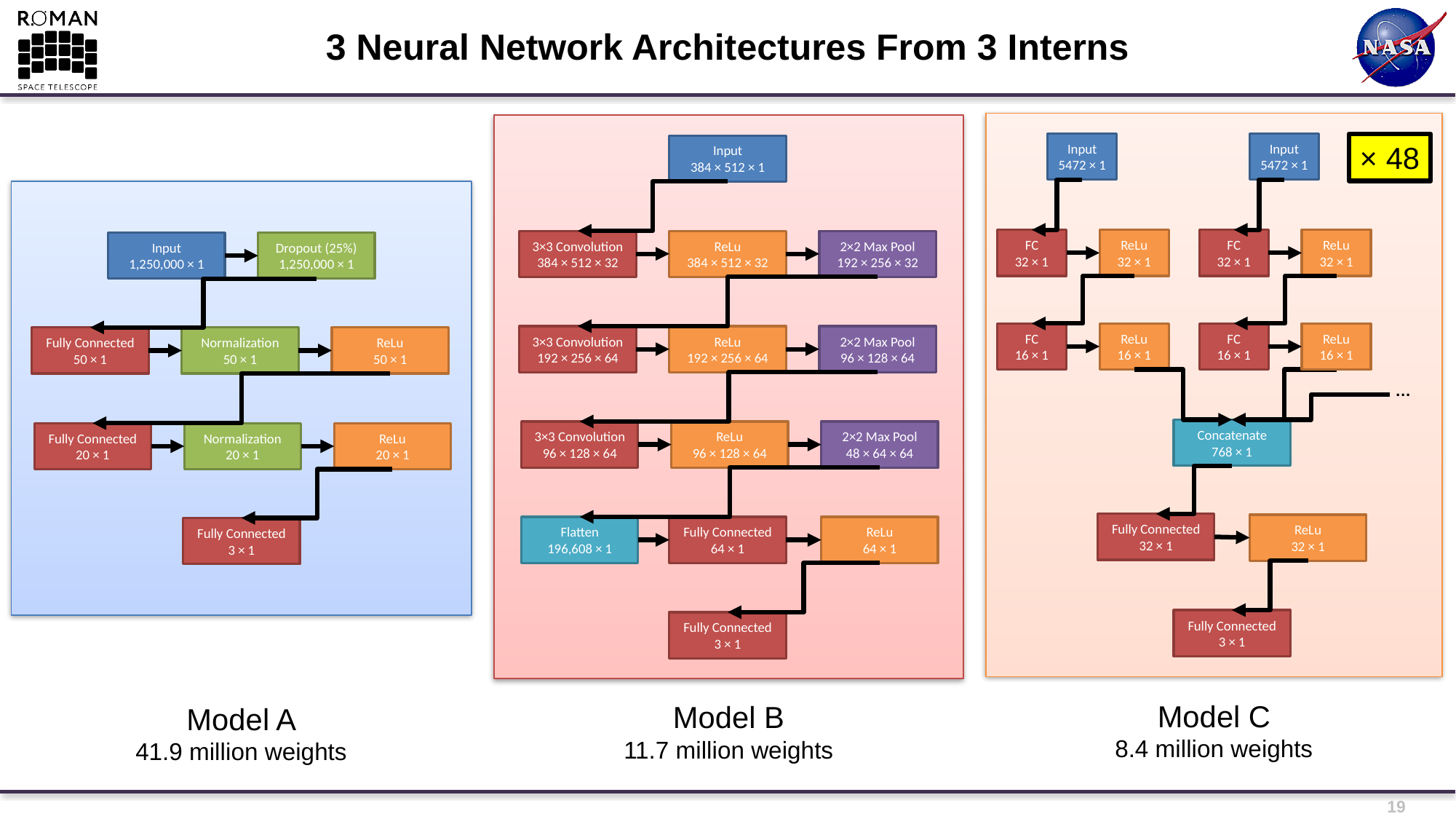

# 3 Neural Network Architectures From 3 Interns

Input
5472 × 1
Input
5472 × 1
× 48
FC
32 × 1
ReLu
32 × 1
FC
32 × 1
ReLu
32 × 1
FC
16 × 1
ReLu
16 × 1
FC
16 × 1
ReLu
16 × 1
…
Concatenate
768 × 1
Fully Connected
32 × 1
ReLu
32 × 1
Fully Connected
3 × 1

Input
384 × 512 × 1
3×3 Convolution
384 × 512 × 32
ReLu
384 × 512 × 32
2×2 Max Pool
192 × 256 × 32
3×3 Convolution
192 × 256 × 64
ReLu
192 × 256 × 64
2×2 Max Pool
96 × 128 × 64
3×3 Convolution
96 × 128 × 64
ReLu
96 × 128 × 64
2×2 Max Pool
48 × 64 × 64
Flatten
196,608 × 1
Fully Connected
64 × 1
ReLu
64 × 1
Fully Connected
3 × 1

Input
1,250,000 × 1
Dropout (25%)
1,250,000 × 1
Fully Connected
50 × 1
Normalization
50 × 1
ReLu
50 × 1
Fully Connected
20 × 1
Normalization
20 × 1
ReLu
20 × 1
Fully Connected
3 × 1
Model C
8.4 million weights
Model B
11.7 million weights
Model A
41.9 million weights